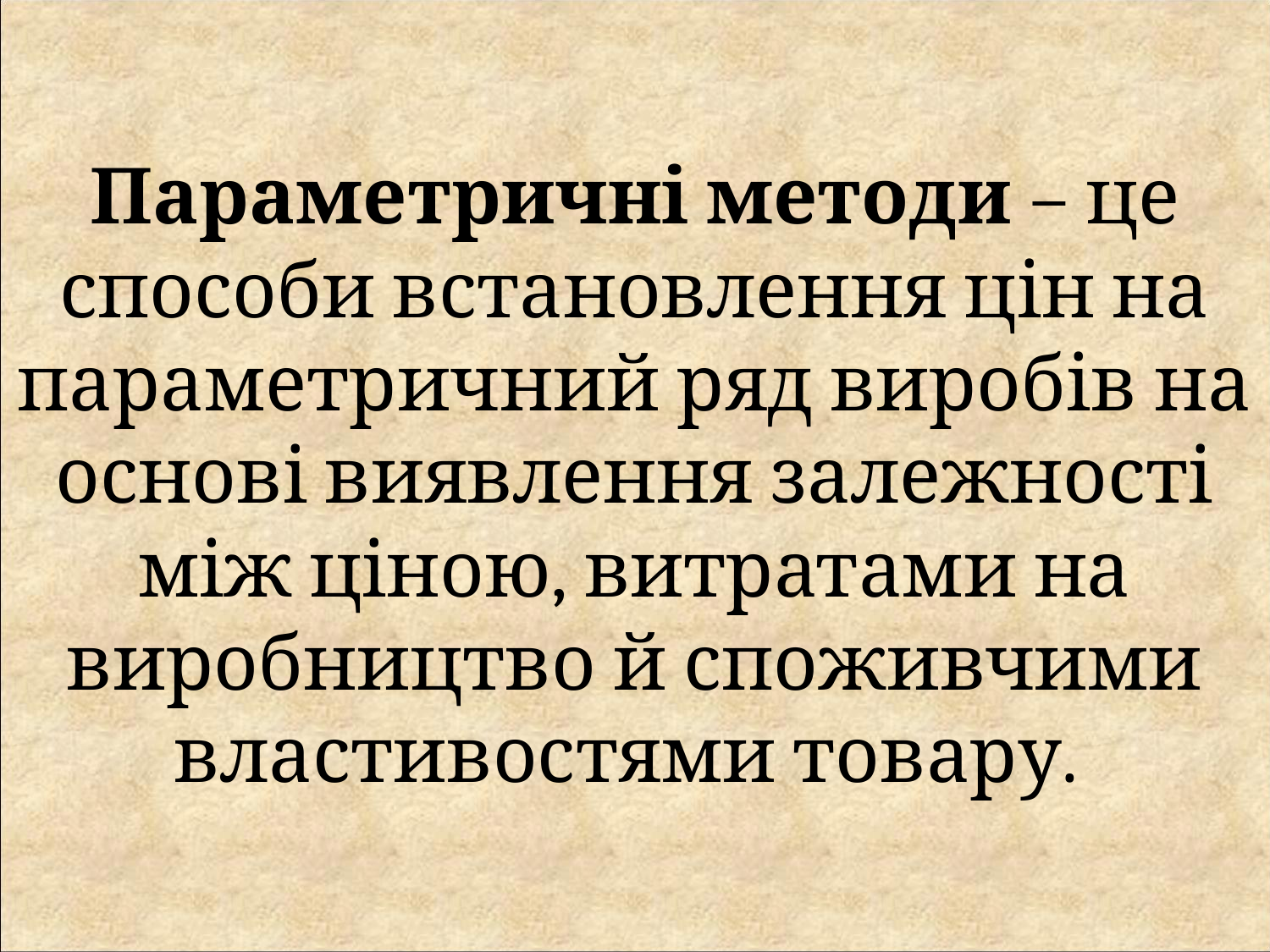

Параметричні методи – це способи встановлення цін на параметричний ряд виробів на основі виявлення залежності між ціною, витратами на виробництво й споживчими властивостями товару.